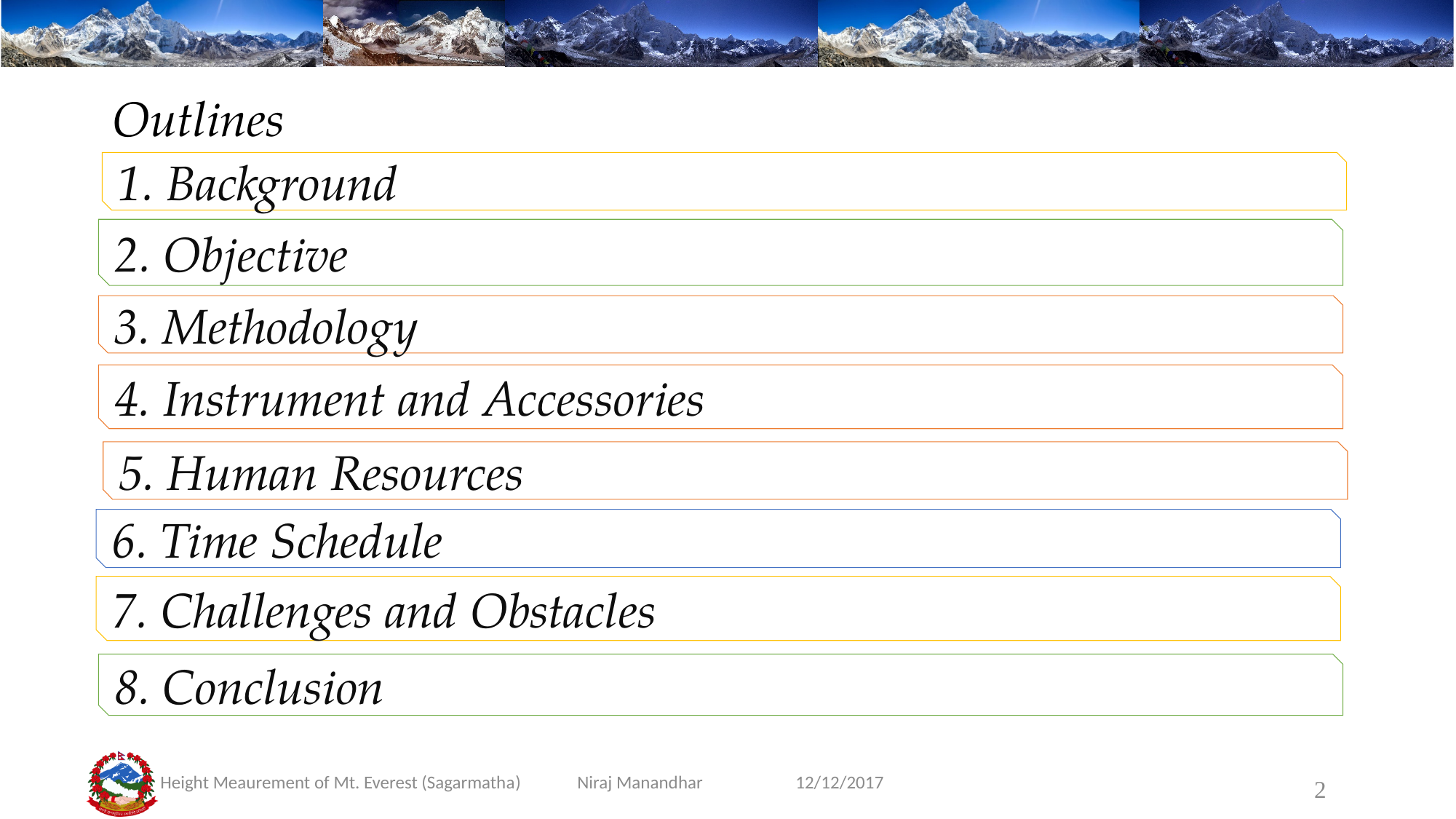

# Outlines
1. Background
2. Objective
3. Methodology
4. Instrument and Accessories
5. Human Resources
6. Time Schedule
7. Challenges and Obstacles
8. Conclusion
2